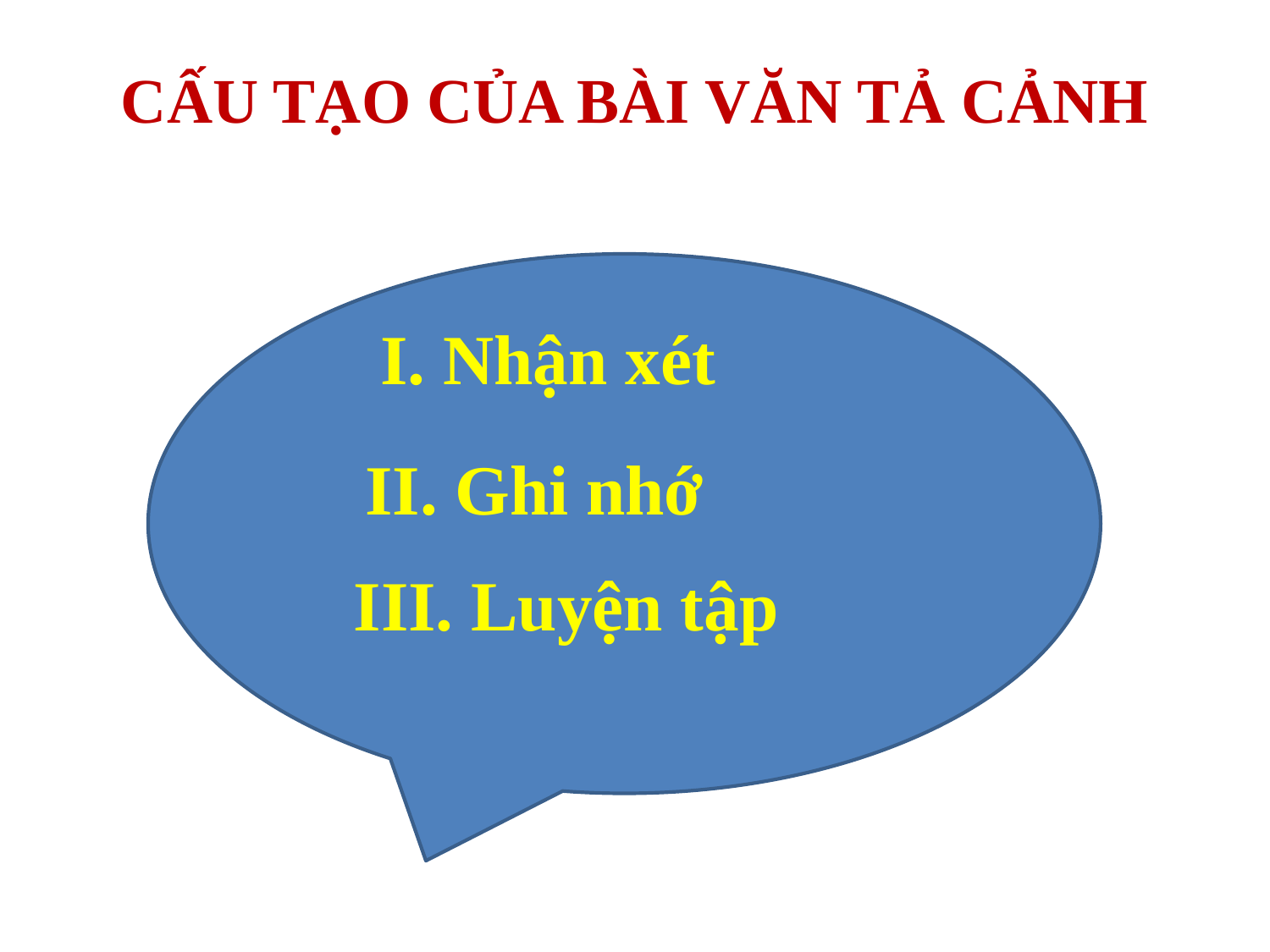

CẤU TẠO CỦA BÀI VĂN TẢ CẢNH

I. Nhận xét
II. Ghi nhớ
III. Luyện tập